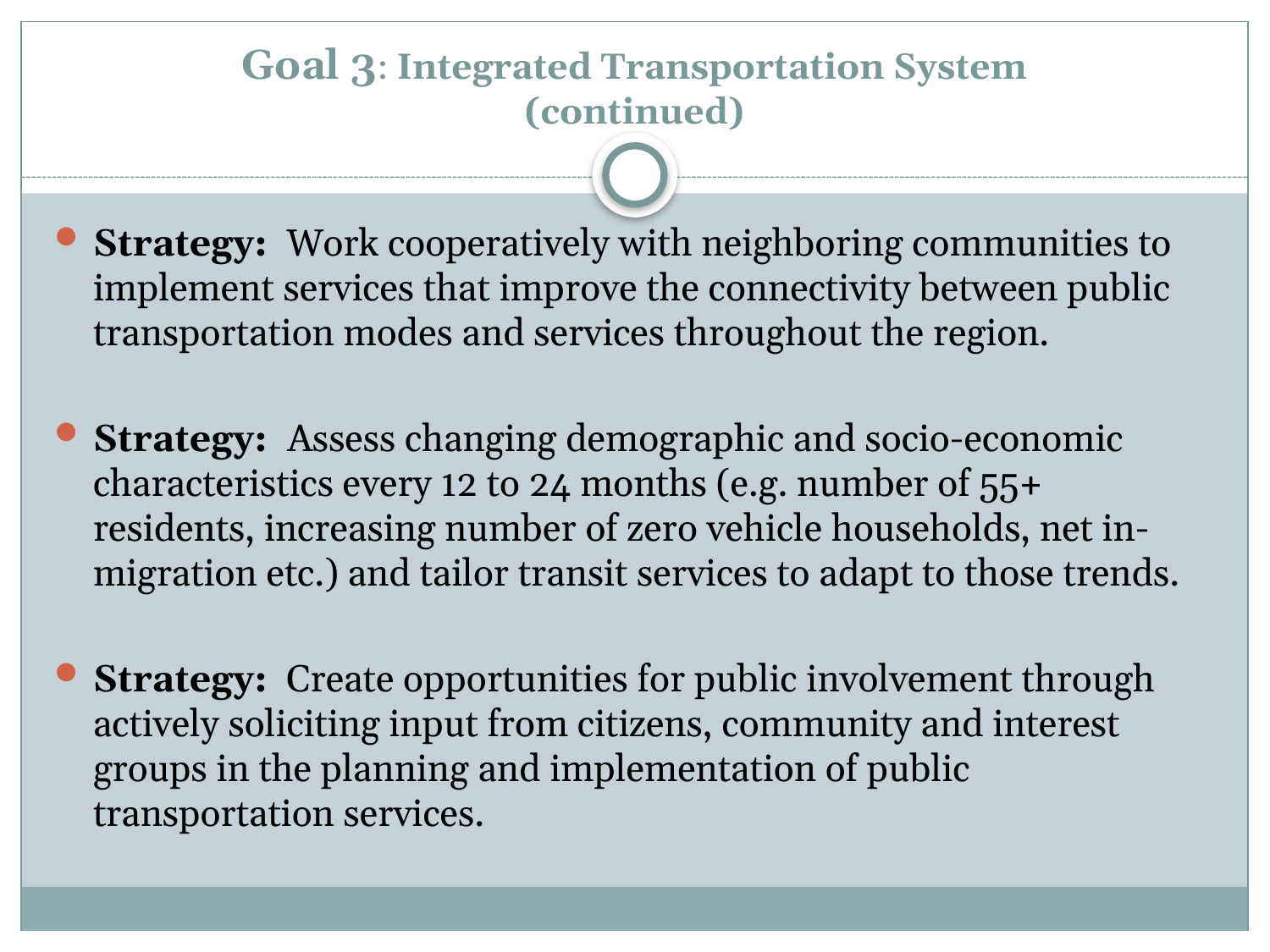

# Goal 3: Integrated Transportation System (continued)
Strategy:  Work cooperatively with neighboring communities to implement services that improve the connectivity between public transportation modes and services throughout the region.

Strategy:  Assess changing demographic and socio-economic characteristics every 12 to 24 months (e.g. number of 55+ residents, increasing number of zero vehicle households, net in-migration etc.) and tailor transit services to adapt to those trends.

Strategy:  Create opportunities for public involvement through actively soliciting input from citizens, community and interest groups in the planning and implementation of public transportation services.